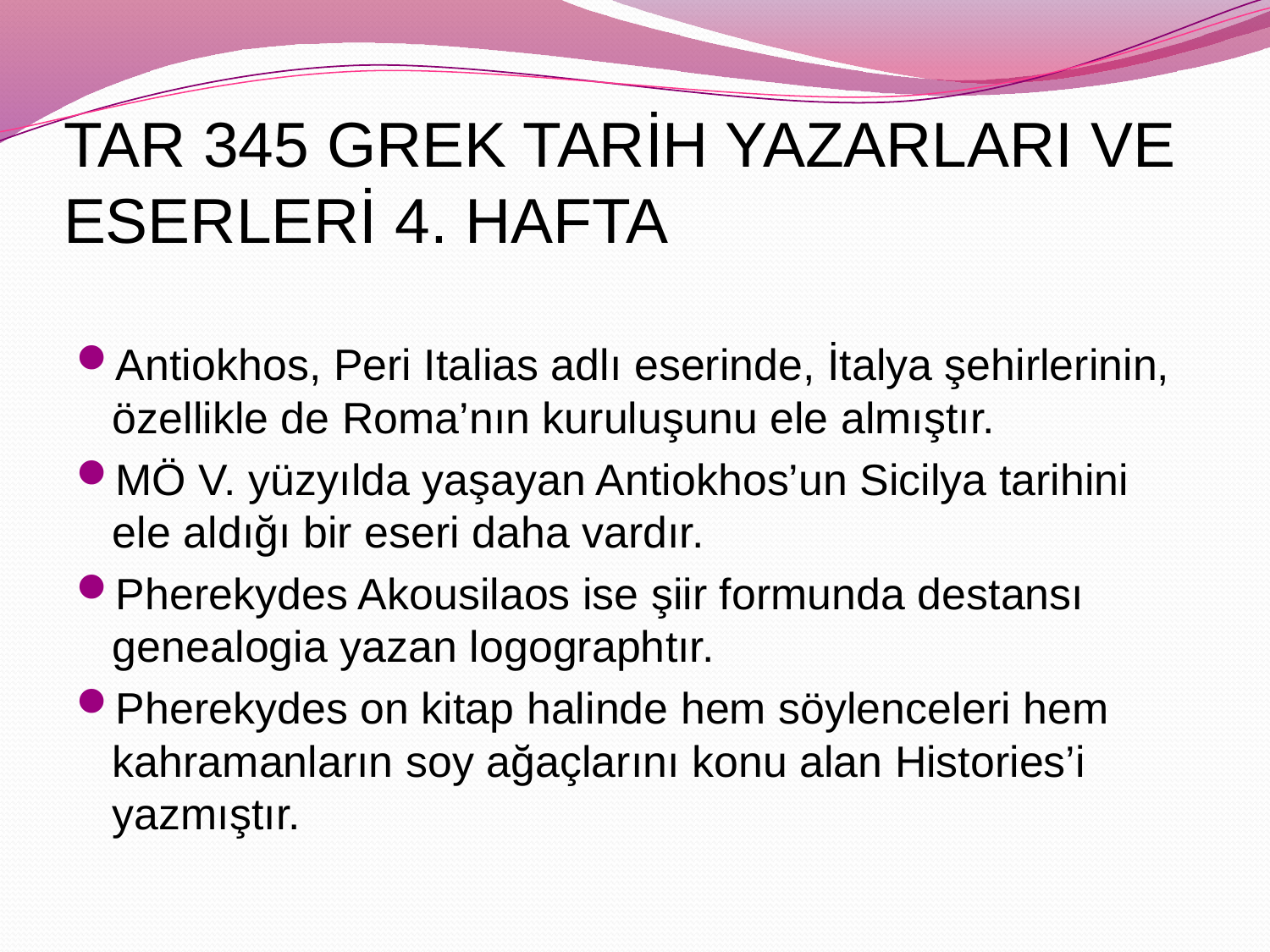

# TAR 345 GREK TARİH YAZARLARI VE ESERLERİ 4. HAFTA

Antiokhos, Peri Italias adlı eserinde, İtalya şehirlerinin, özellikle de Roma’nın kuruluşunu ele almıştır.
MÖ V. yüzyılda yaşayan Antiokhos’un Sicilya tarihini ele aldığı bir eseri daha vardır.
Pherekydes Akousilaos ise şiir formunda destansı genealogia yazan logographtır.
Pherekydes on kitap halinde hem söylenceleri hem kahramanların soy ağaçlarını konu alan Histories’i yazmıştır.